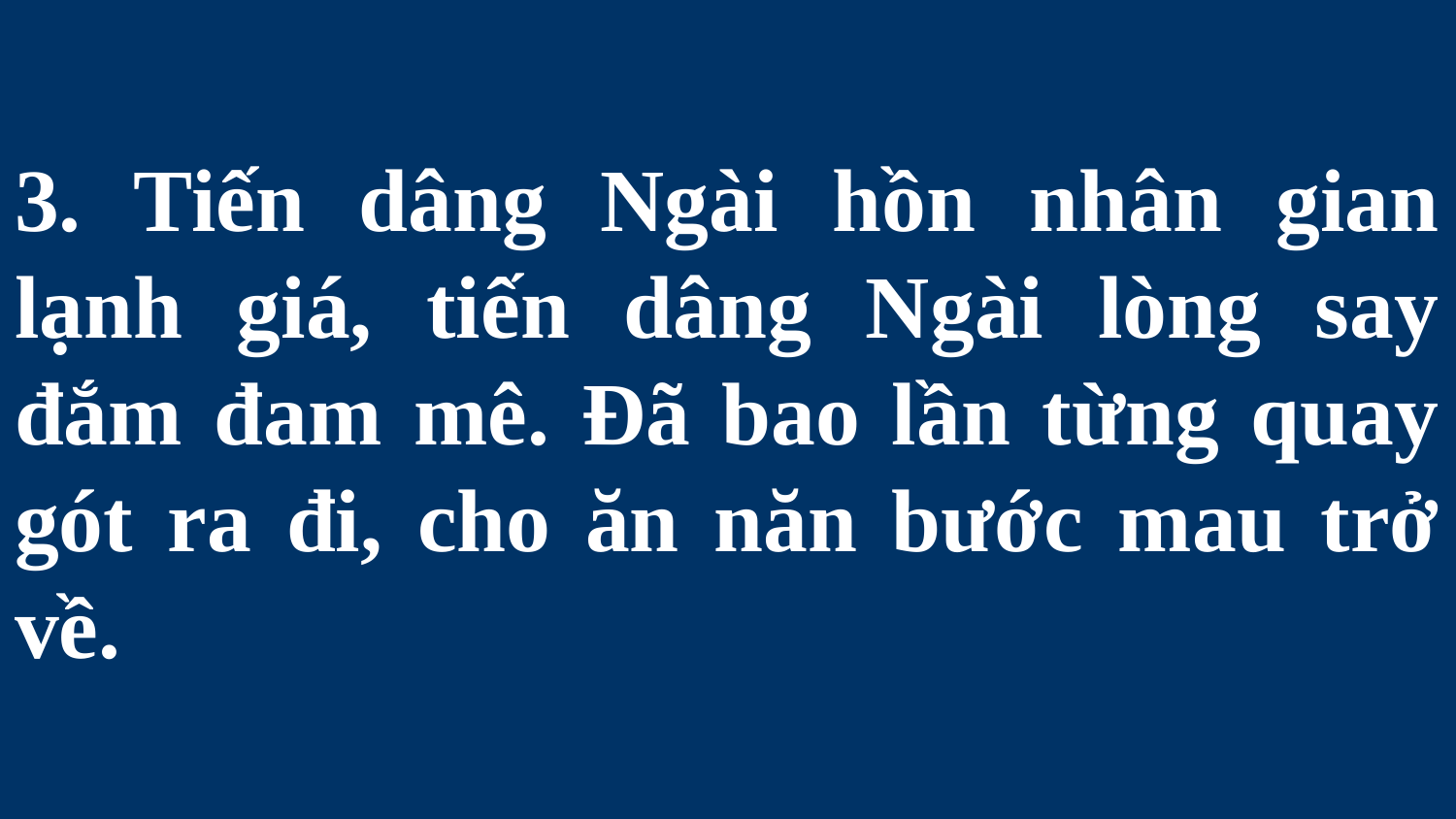

# 3. Tiến dâng Ngài hồn nhân gian lạnh giá, tiến dâng Ngài lòng say đắm đam mê. Đã bao lần từng quay gót ra đi, cho ăn năn bước mau trở về.